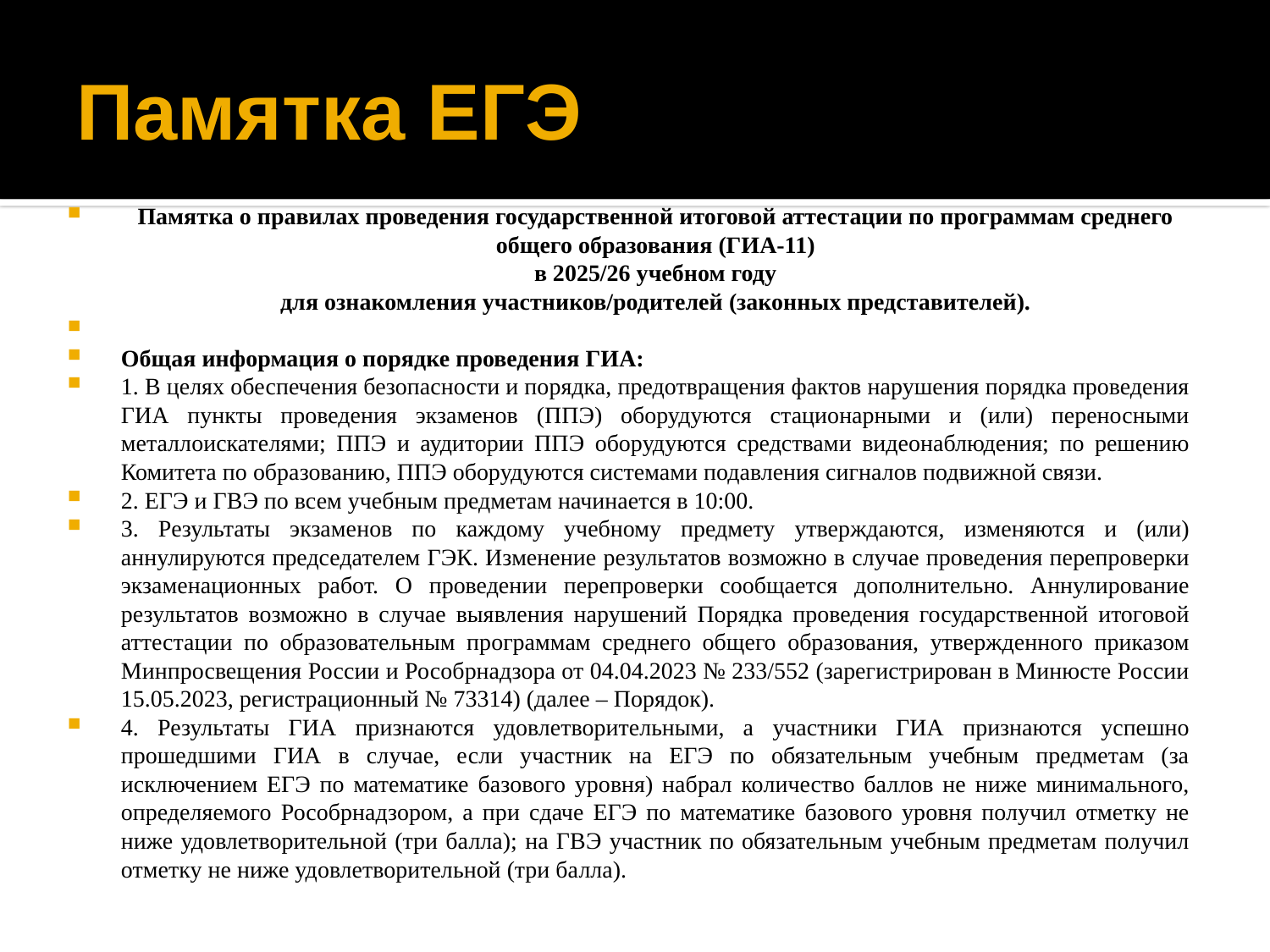

# Памятка ЕГЭ
Памятка о правилах проведения государственной итоговой аттестации по программам среднего общего образования (ГИА-11)
в 2025/26 учебном году
для ознакомления участников/родителей (законных представителей).

Общая информация о порядке проведения ГИА:
1. В целях обеспечения безопасности и порядка, предотвращения фактов нарушения порядка проведения ГИА пункты проведения экзаменов (ППЭ) оборудуются стационарными и (или) переносными металлоискателями; ППЭ и аудитории ППЭ оборудуются средствами видеонаблюдения; по решению Комитета по образованию, ППЭ оборудуются системами подавления сигналов подвижной связи.
2. ЕГЭ и ГВЭ по всем учебным предметам начинается в 10:00.
3. Результаты экзаменов по каждому учебному предмету утверждаются, изменяются и (или) аннулируются председателем ГЭК. Изменение результатов возможно в случае проведения перепроверки экзаменационных работ. О проведении перепроверки сообщается дополнительно. Аннулирование результатов возможно в случае выявления нарушений Порядка проведения государственной итоговой аттестации по образовательным программам среднего общего образования, утвержденного приказом Минпросвещения России и Рособрнадзора от 04.04.2023 № 233/552 (зарегистрирован в Минюсте России 15.05.2023, регистрационный № 73314) (далее – Порядок).
4. Результаты ГИА признаются удовлетворительными, а участники ГИА признаются успешно прошедшими ГИА в случае, если участник на ЕГЭ по обязательным учебным предметам (за исключением ЕГЭ по математике базового уровня) набрал количество баллов не ниже минимального, определяемого Рособрнадзором, а при сдаче ЕГЭ по математике базового уровня получил отметку не ниже удовлетворительной (три балла); на ГВЭ участник по обязательным учебным предметам получил отметку не ниже удовлетворительной (три балла).